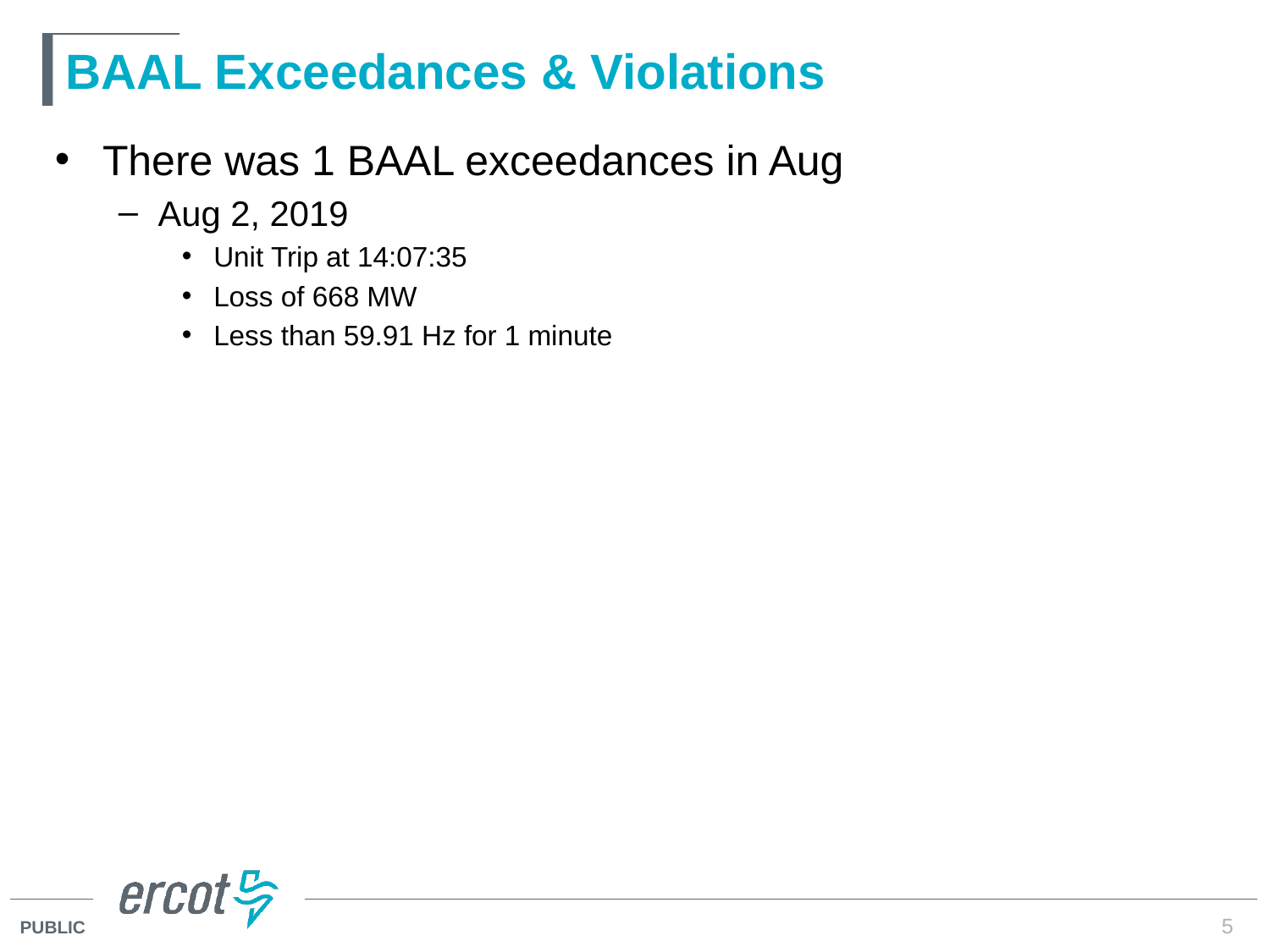

# BAAL Exceedances & Violations
There was 1 BAAL exceedances in Aug
Aug 2, 2019
Unit Trip at 14:07:35
Loss of 668 MW
Less than 59.91 Hz for 1 minute

5